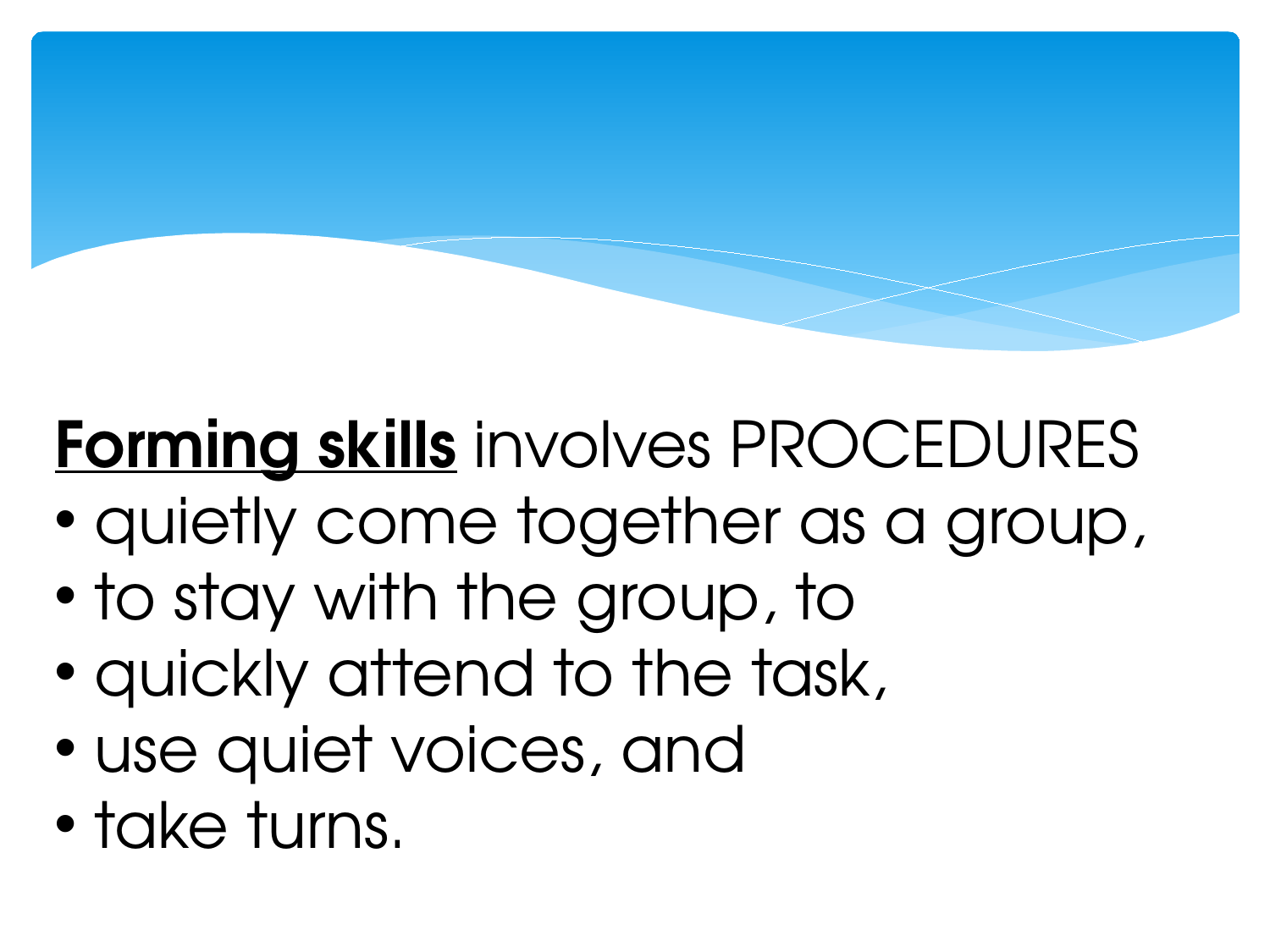

Forming skills involves PROCEDURES
quietly come together as a group,
to stay with the group, to
quickly attend to the task,
use quiet voices, and
take turns.